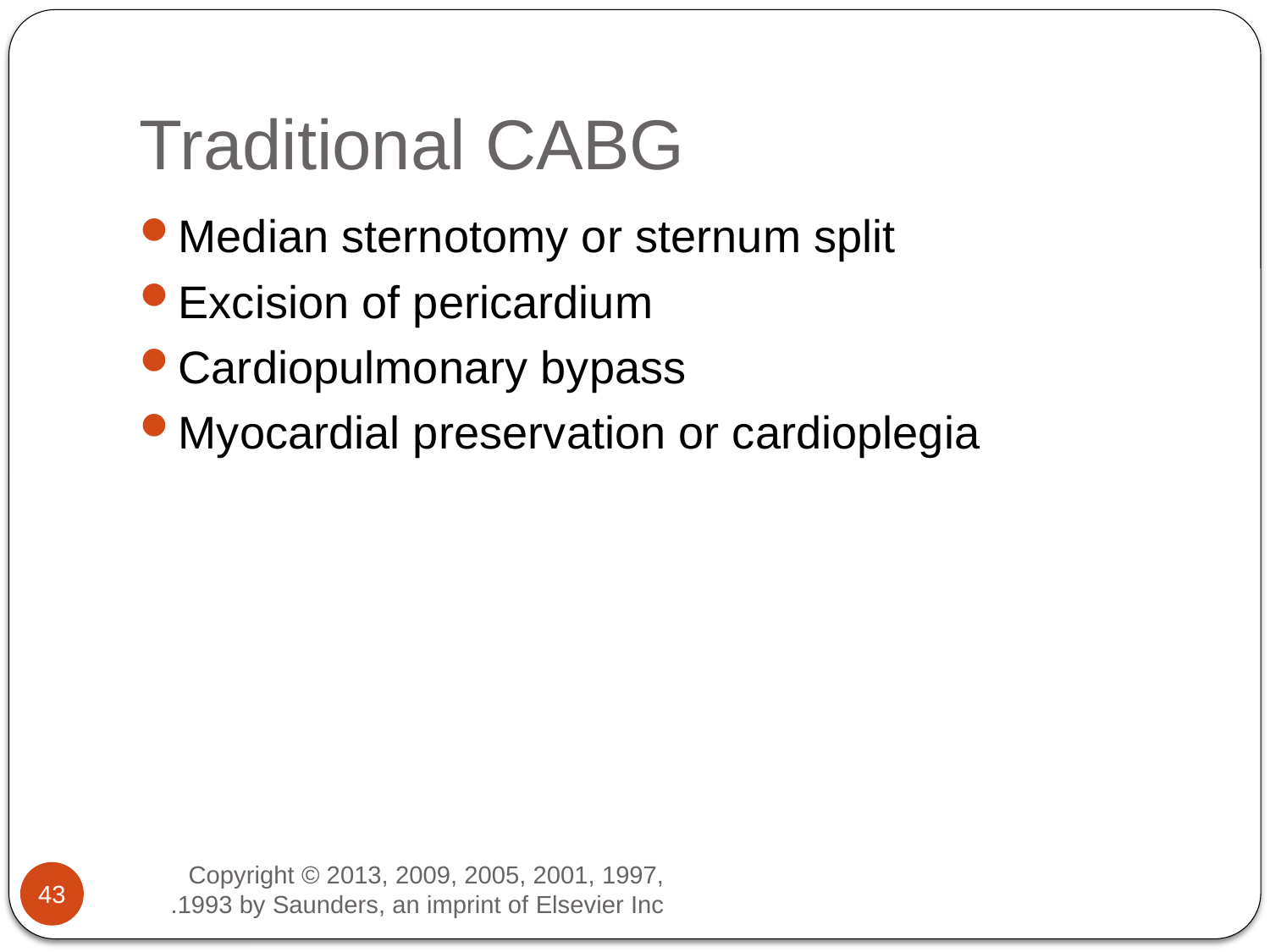

# Traditional CABG
Median sternotomy or sternum split
Excision of pericardium
Cardiopulmonary bypass
Myocardial preservation or cardioplegia
43
Copyright © 2013, 2009, 2005, 2001, 1997, 1993 by Saunders, an imprint of Elsevier Inc.